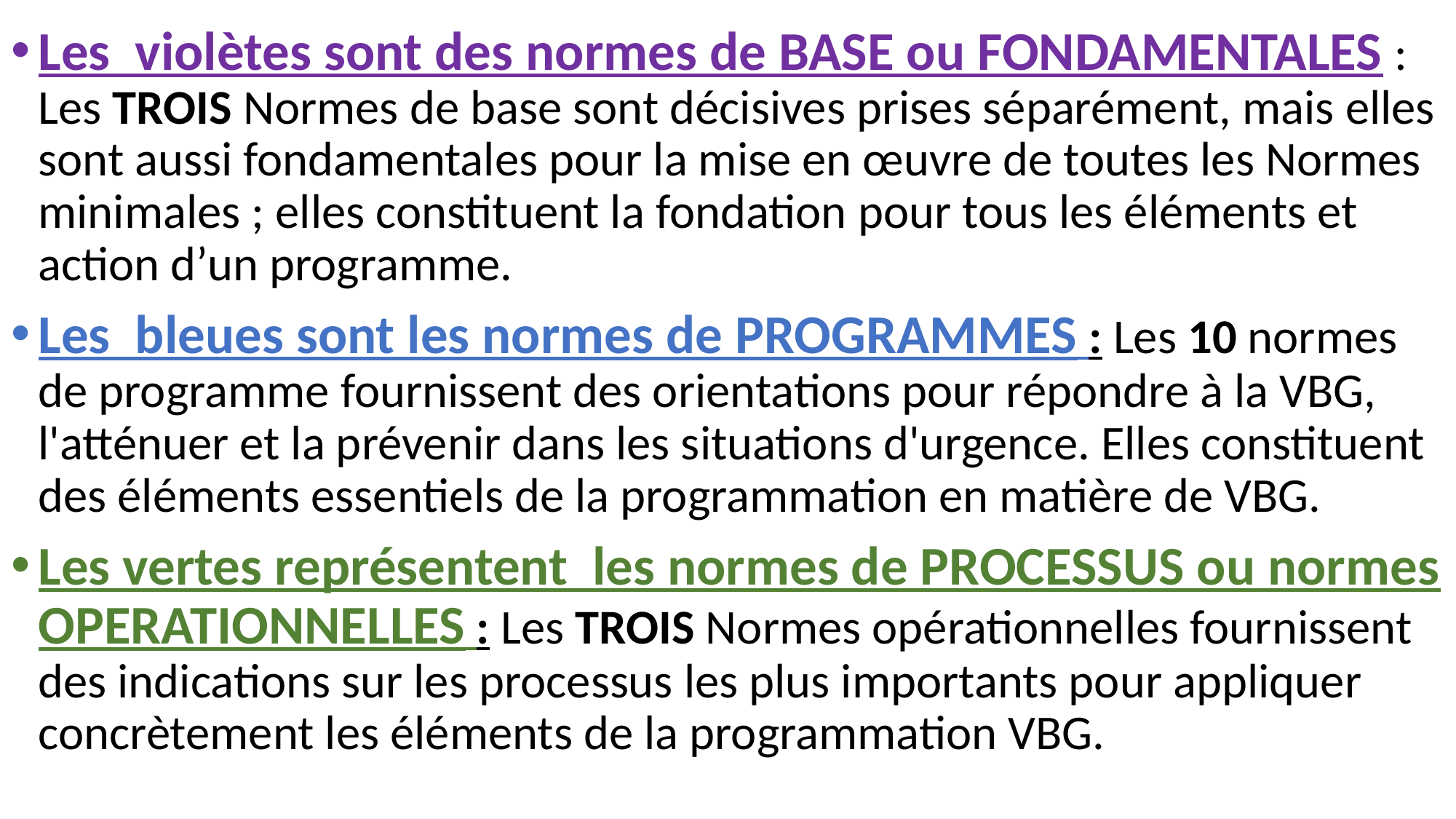

Les  violètes sont des normes de BASE ou FONDAMENTALES : Les TROIS Normes de base sont décisives prises séparément, mais elles sont aussi fondamentales pour la mise en œuvre de toutes les Normes minimales ; elles constituent la fondation pour tous les éléments et action d’un programme.
Les  bleues sont les normes de PROGRAMMES : Les 10 normes de programme fournissent des orientations pour répondre à la VBG, l'atténuer et la prévenir dans les situations d'urgence. Elles constituent des éléments essentiels de la programmation en matière de VBG.
Les vertes représentent  les normes de PROCESSUS ou normes OPERATIONNELLES : Les TROIS Normes opérationnelles fournissent des indications sur les processus les plus importants pour appliquer concrètement les éléments de la programmation VBG.